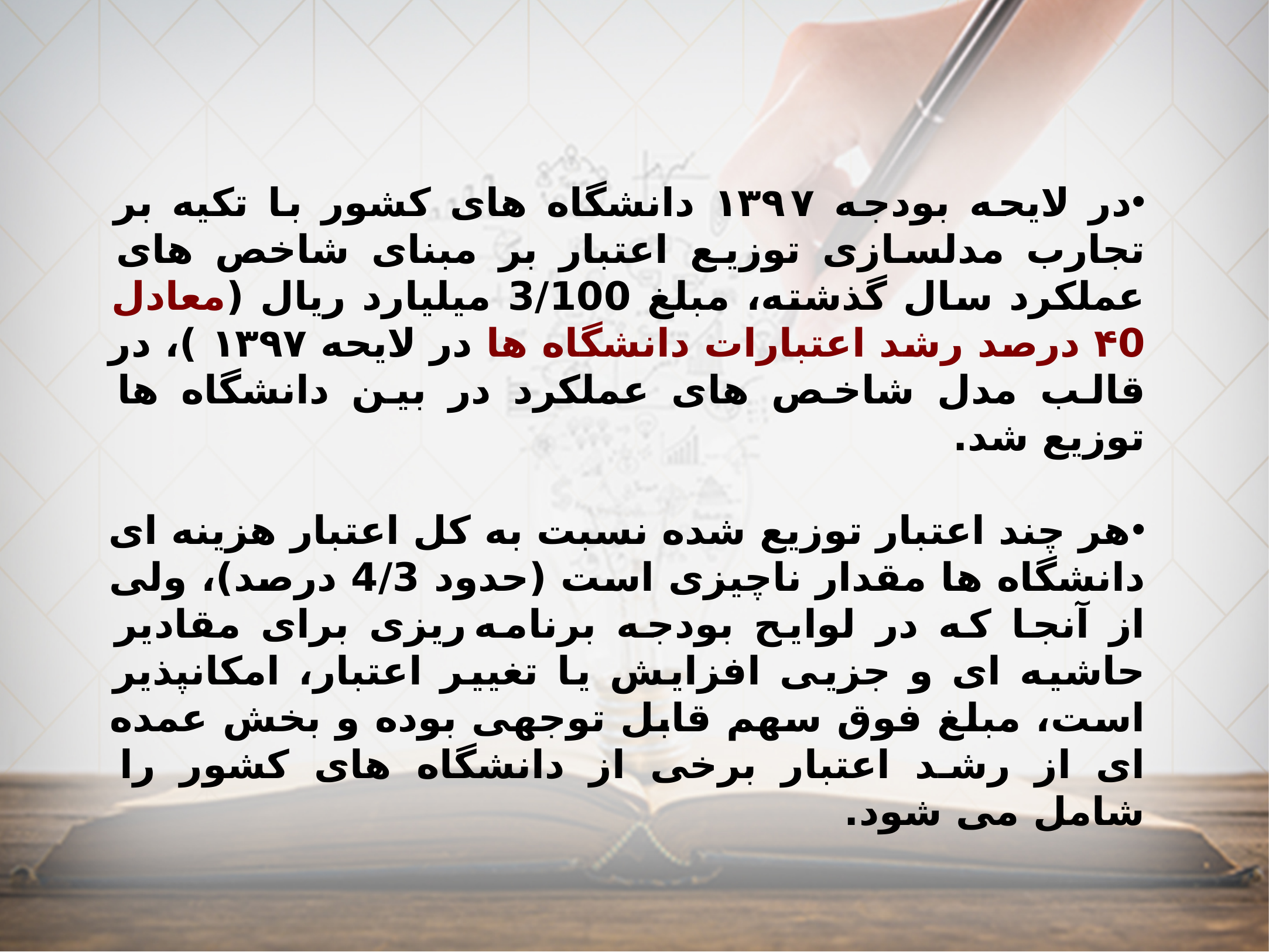

در لایحه بودجه ۱۳۹۷ دانشگاه های کشور با تکیه بر تجارب مدلسازی توزیع اعتبار بر مبنای شاخص های عملکرد سال گذشته، مبلغ 3/100 میلیارد ریال (معادل ۴0 درصد رشد اعتبارات دانشگاه ها در لایحه ۱۳۹۷ )، در قالب مدل شاخص های عملکرد در بین دانشگاه ها توزیع شد.

هر چند اعتبار توزیع شده نسبت به کل اعتبار هزینه ای دانشگاه ها مقدار ناچیزی است (حدود 4/3 درصد)، ولی از آنجا که در لوایح بودجه برنامه ریزی برای مقادیر حاشیه ای و جزیی افزایش یا تغییر اعتبار، امکانپذیر است، مبلغ فوق سهم قابل توجهی بوده و بخش عمده ای از رشد اعتبار برخی از دانشگاه های کشور را شامل می شود.